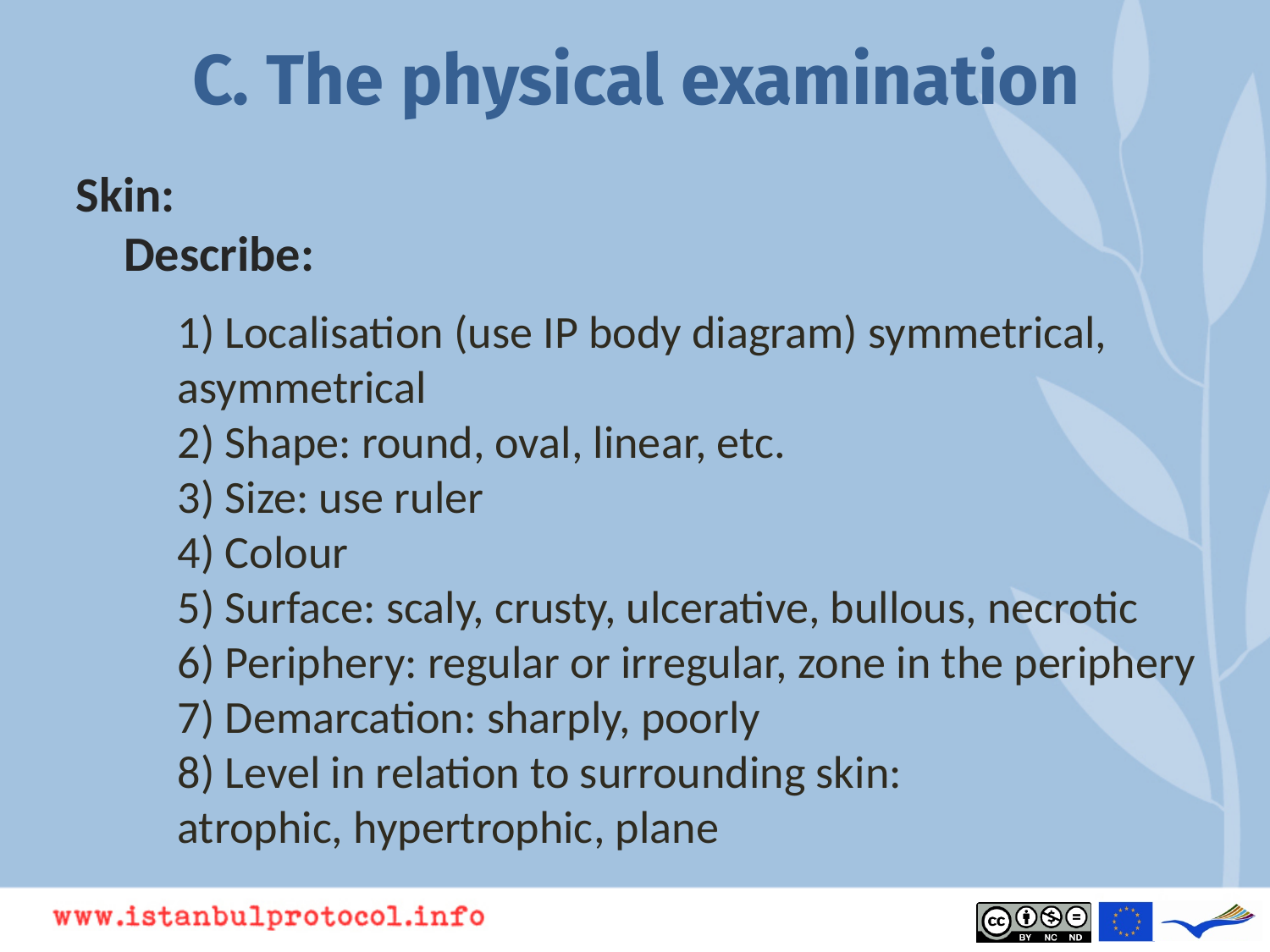

# C. The physical examination
Skin:
Describe:

1) Localisation (use IP body diagram) symmetrical,
asymmetrical
2) Shape: round, oval, linear, etc.
3) Size: use ruler
4) Colour
5) Surface: scaly, crusty, ulcerative, bullous, necrotic
6) Periphery: regular or irregular, zone in the periphery
7) Demarcation: sharply, poorly
8) Level in relation to surrounding skin:
atrophic, hypertrophic, plane